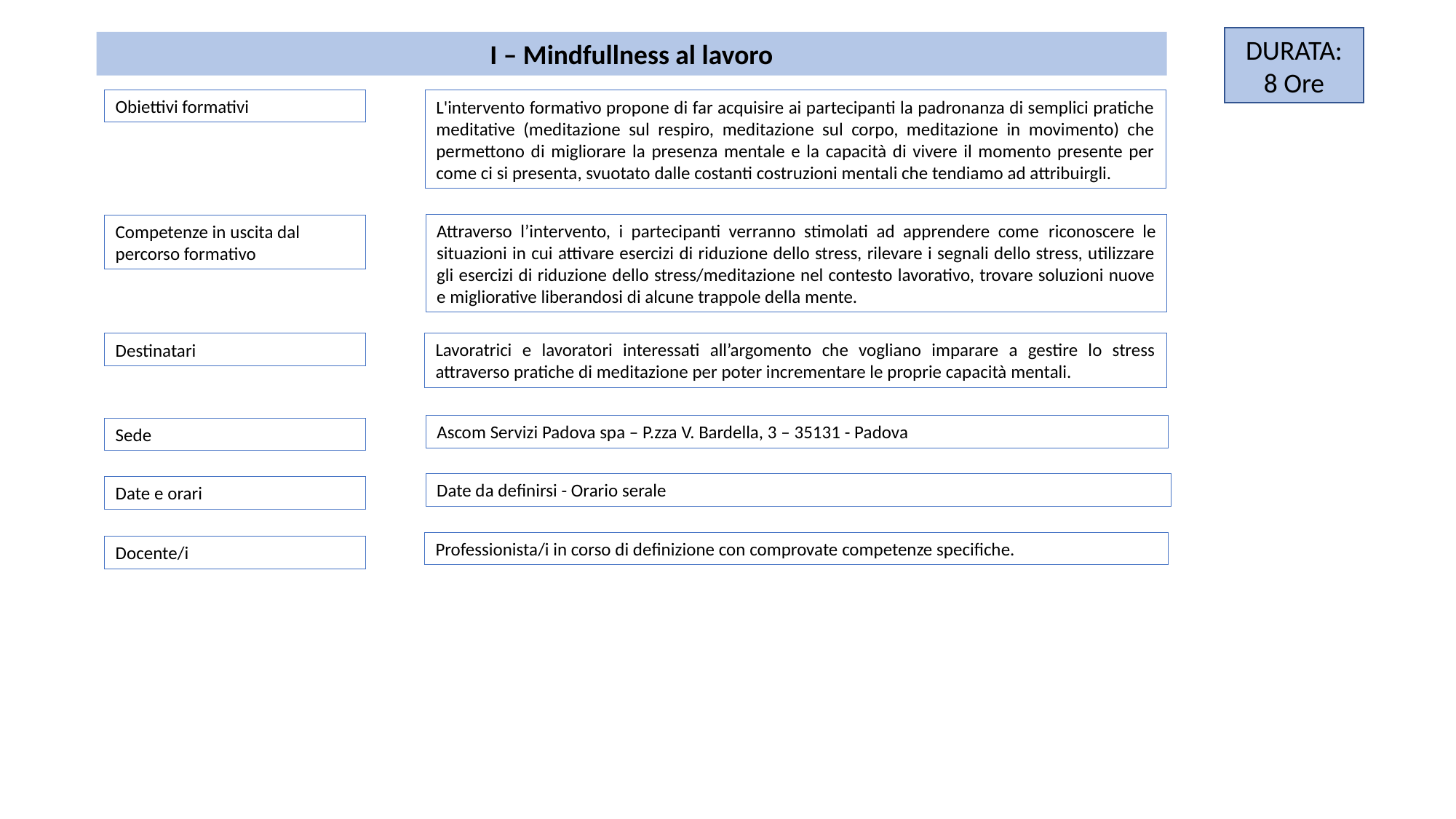

DURATA:
8 Ore
I – Mindfullness al lavoro
Obiettivi formativi
L'intervento formativo propone di far acquisire ai partecipanti la padronanza di semplici pratiche meditative (meditazione sul respiro, meditazione sul corpo, meditazione in movimento) che permettono di migliorare la presenza mentale e la capacità di vivere il momento presente per come ci si presenta, svuotato dalle costanti costruzioni mentali che tendiamo ad attribuirgli.
Attraverso l’intervento, i partecipanti verranno stimolati ad apprendere come riconoscere le situazioni in cui attivare esercizi di riduzione dello stress, rilevare i segnali dello stress, utilizzare gli esercizi di riduzione dello stress/meditazione nel contesto lavorativo, trovare soluzioni nuove e migliorative liberandosi di alcune trappole della mente.
Competenze in uscita dal percorso formativo
Destinatari
Lavoratrici e lavoratori interessati all’argomento che vogliano imparare a gestire lo stress attraverso pratiche di meditazione per poter incrementare le proprie capacità mentali.
Ascom Servizi Padova spa – P.zza V. Bardella, 3 – 35131 - Padova
Sede
Date da definirsi - Orario serale
Date e orari
Professionista/i in corso di definizione con comprovate competenze specifiche.
Docente/i